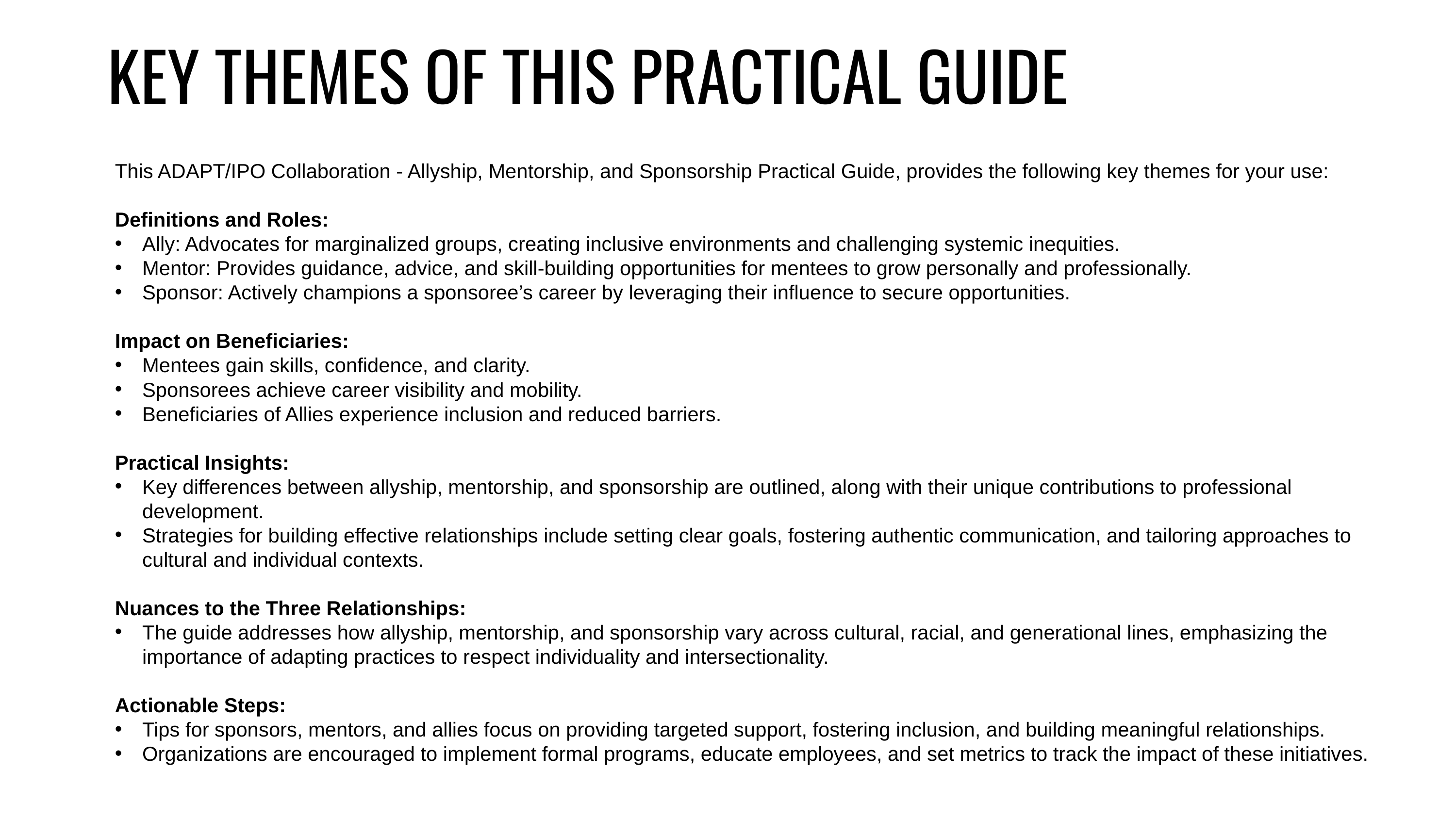

KEY THEMES OF THIS PRACTICAL GUIDE
This ADAPT/IPO Collaboration - Allyship, Mentorship, and Sponsorship Practical Guide, provides the following key themes for your use:

Definitions and Roles:
Ally: Advocates for marginalized groups, creating inclusive environments and challenging systemic inequities.
Mentor: Provides guidance, advice, and skill-building opportunities for mentees to grow personally and professionally.
Sponsor: Actively champions a sponsoree’s career by leveraging their influence to secure opportunities.

Impact on Beneficiaries:
Mentees gain skills, confidence, and clarity.
Sponsorees achieve career visibility and mobility.
Beneficiaries of Allies experience inclusion and reduced barriers.

Practical Insights:
Key differences between allyship, mentorship, and sponsorship are outlined, along with their unique contributions to professional development.
Strategies for building effective relationships include setting clear goals, fostering authentic communication, and tailoring approaches to cultural and individual contexts.

Nuances to the Three Relationships:
The guide addresses how allyship, mentorship, and sponsorship vary across cultural, racial, and generational lines, emphasizing the importance of adapting practices to respect individuality and intersectionality.

Actionable Steps:
Tips for sponsors, mentors, and allies focus on providing targeted support, fostering inclusion, and building meaningful relationships.
Organizations are encouraged to implement formal programs, educate employees, and set metrics to track the impact of these initiatives.